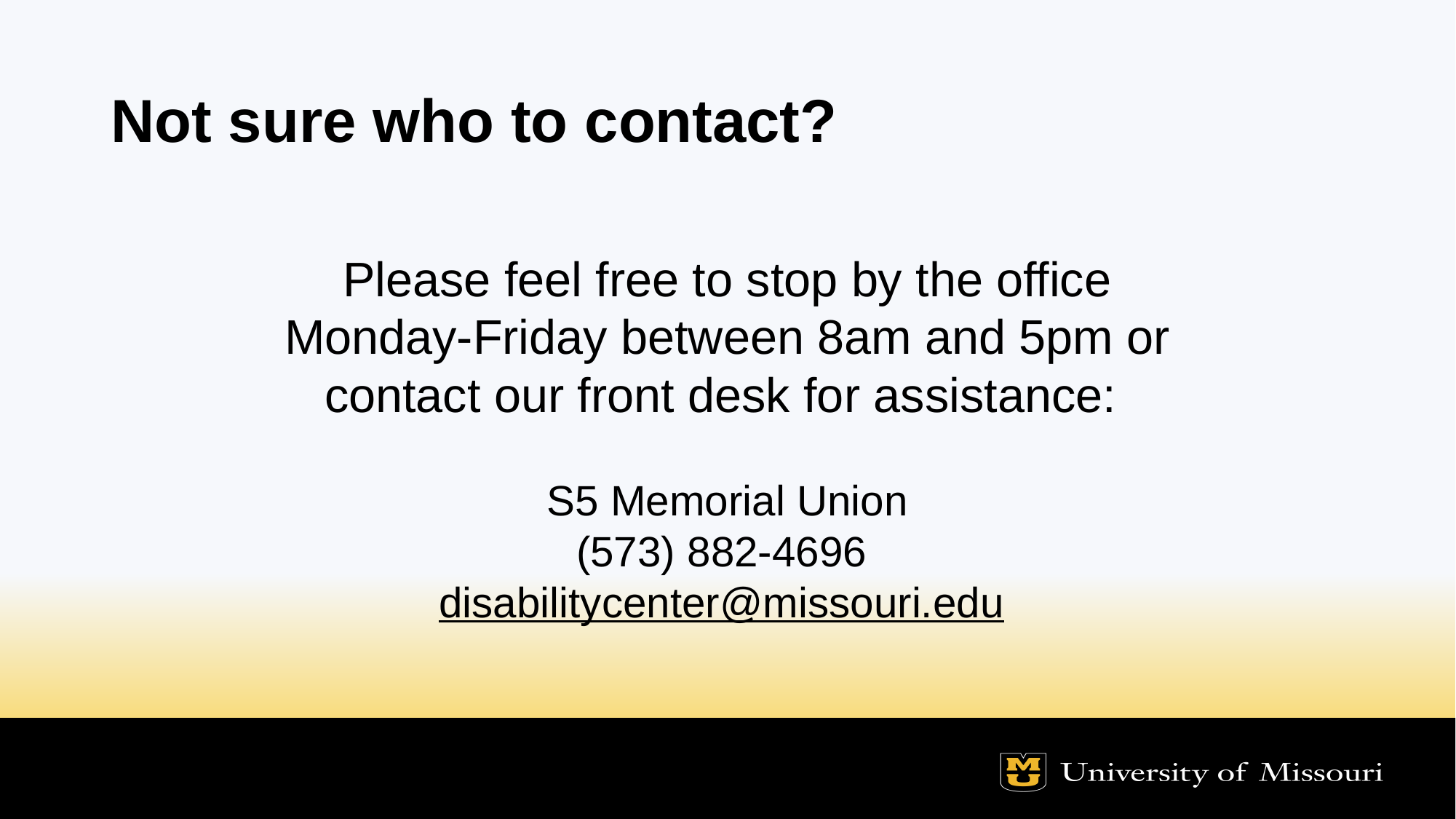

# Not sure who to contact?
Please feel free to stop by the office Monday-Friday between 8am and 5pm or contact our front desk for assistance:
S5 Memorial Union
(573) 882-4696
disabilitycenter@missouri.edu